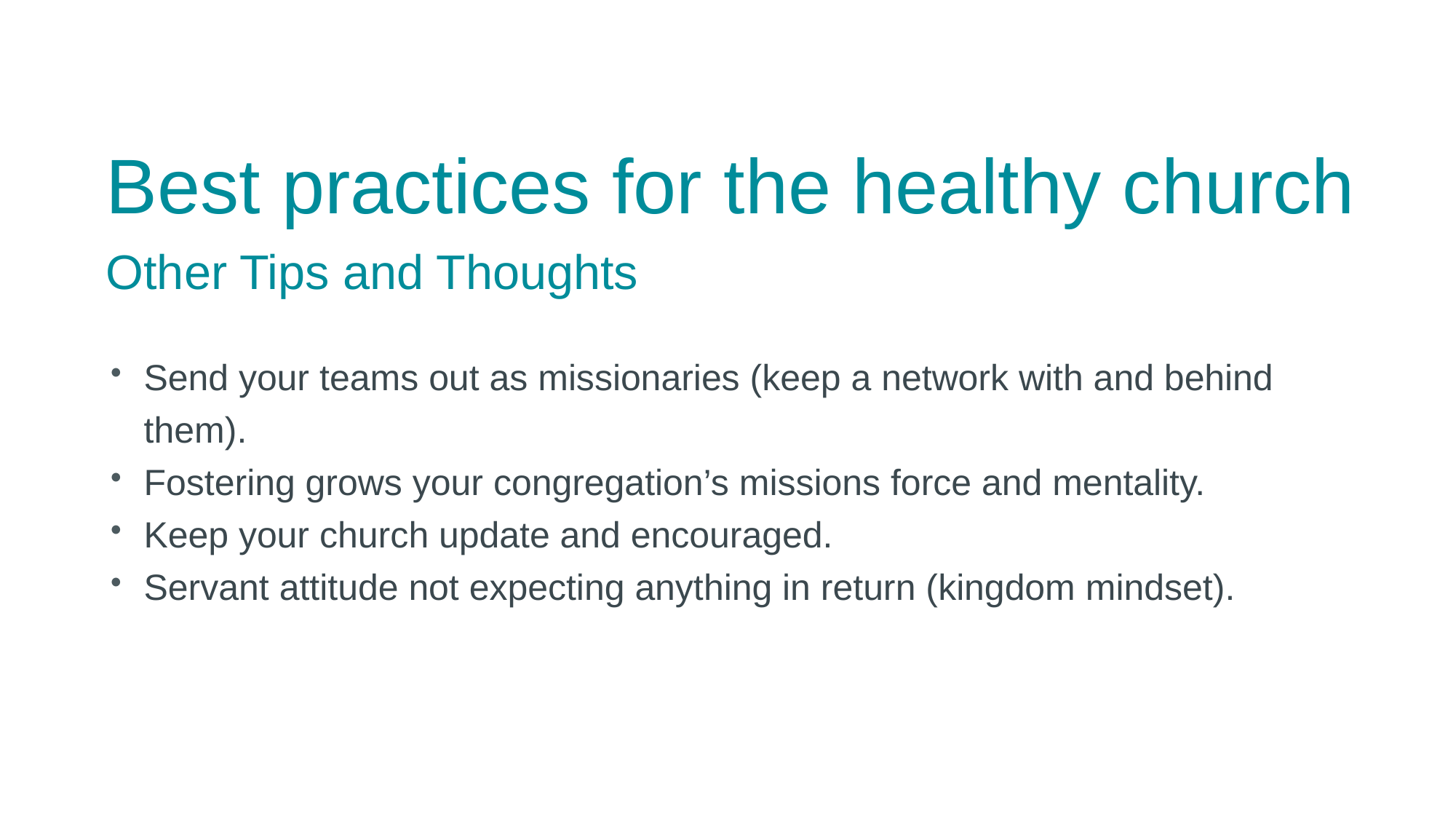

Best practices for the healthy church
Other Tips and Thoughts

Send your teams out as missionaries (keep a network with and behind them).
Fostering grows your congregation’s missions force and mentality.
Keep your church update and encouraged.
Servant attitude not expecting anything in return (kingdom mindset).